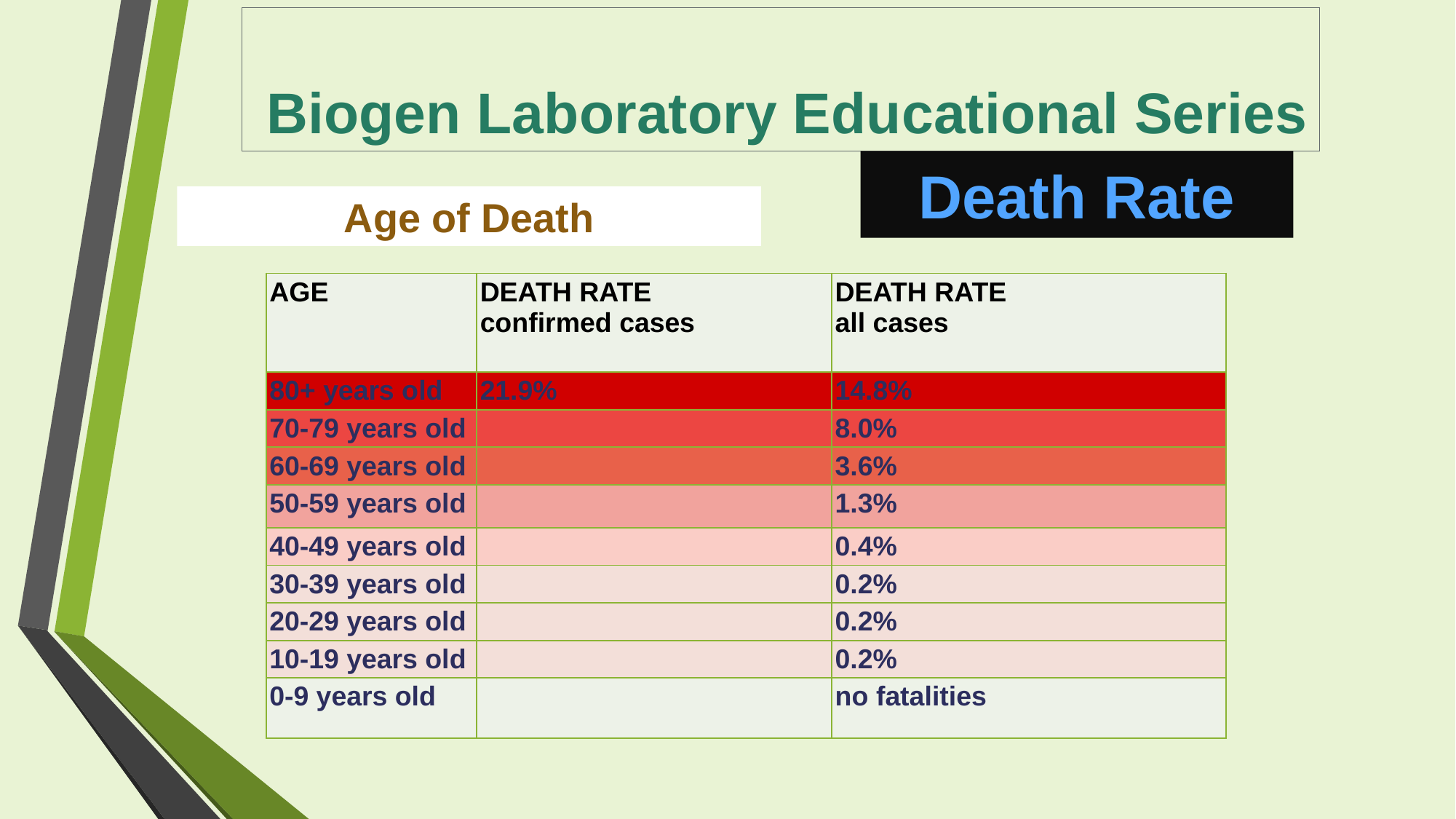

Biogen Laboratory Educational Series
Death Rate
# Age of Death
| AGE | DEATH RATE confirmed cases | DEATH RATE all cases |
| --- | --- | --- |
| 80+ years old | 21.9% | 14.8% |
| 70-79 years old |  | 8.0% |
| 60-69 years old |  | 3.6% |
| 50-59 years old |  | 1.3% |
| 40-49 years old |  | 0.4% |
| 30-39 years old |  | 0.2% |
| 20-29 years old |  | 0.2% |
| 10-19 years old |  | 0.2% |
| 0-9 years old |  | no fatalities |